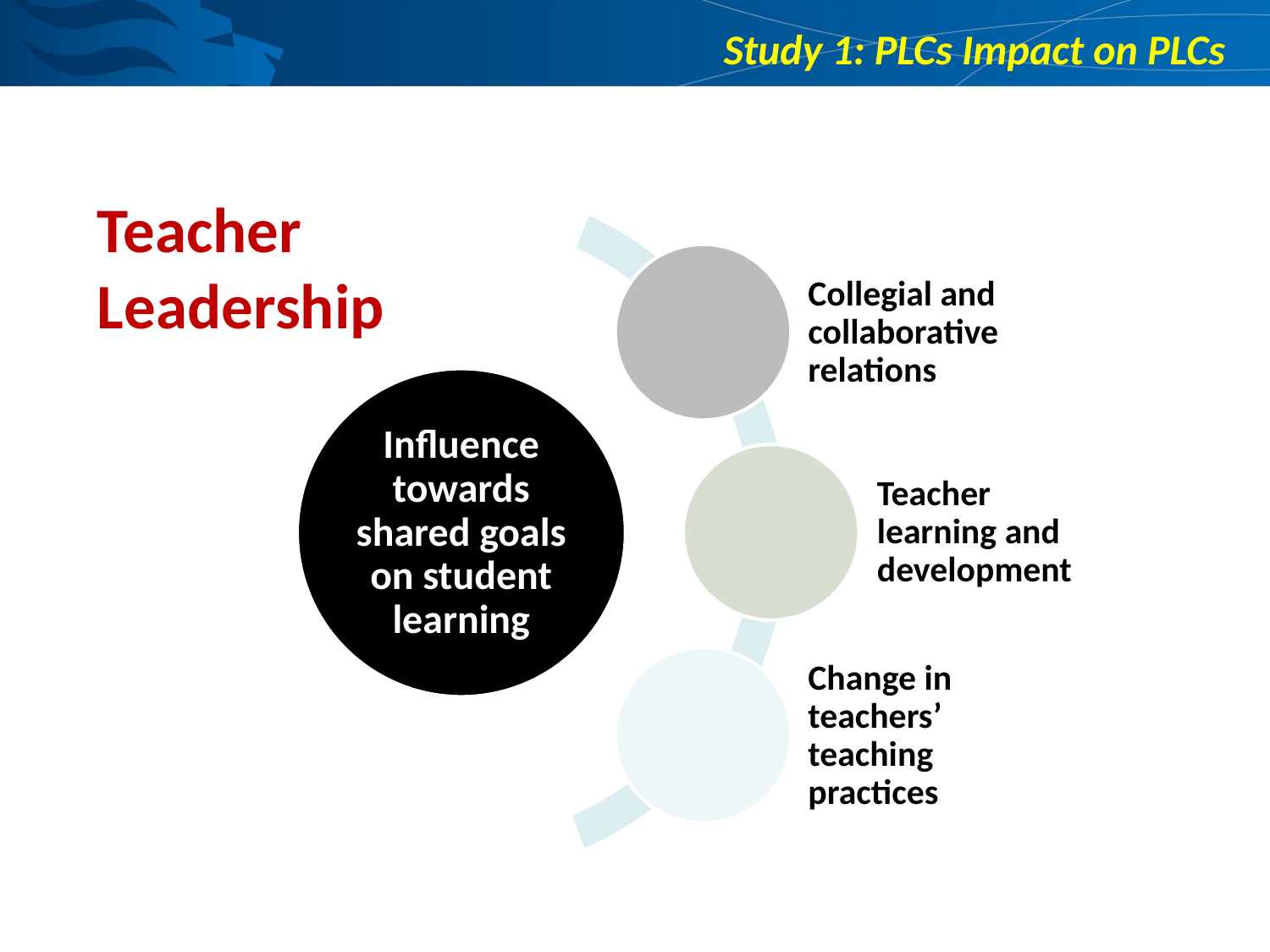

# Study 1: PLCs Impact on PLCs
Teacher Leadership
Influence towards shared goals on student learning
Collegial and collaborative relations
Teacher learning and development
Change in teachers’ teaching practices